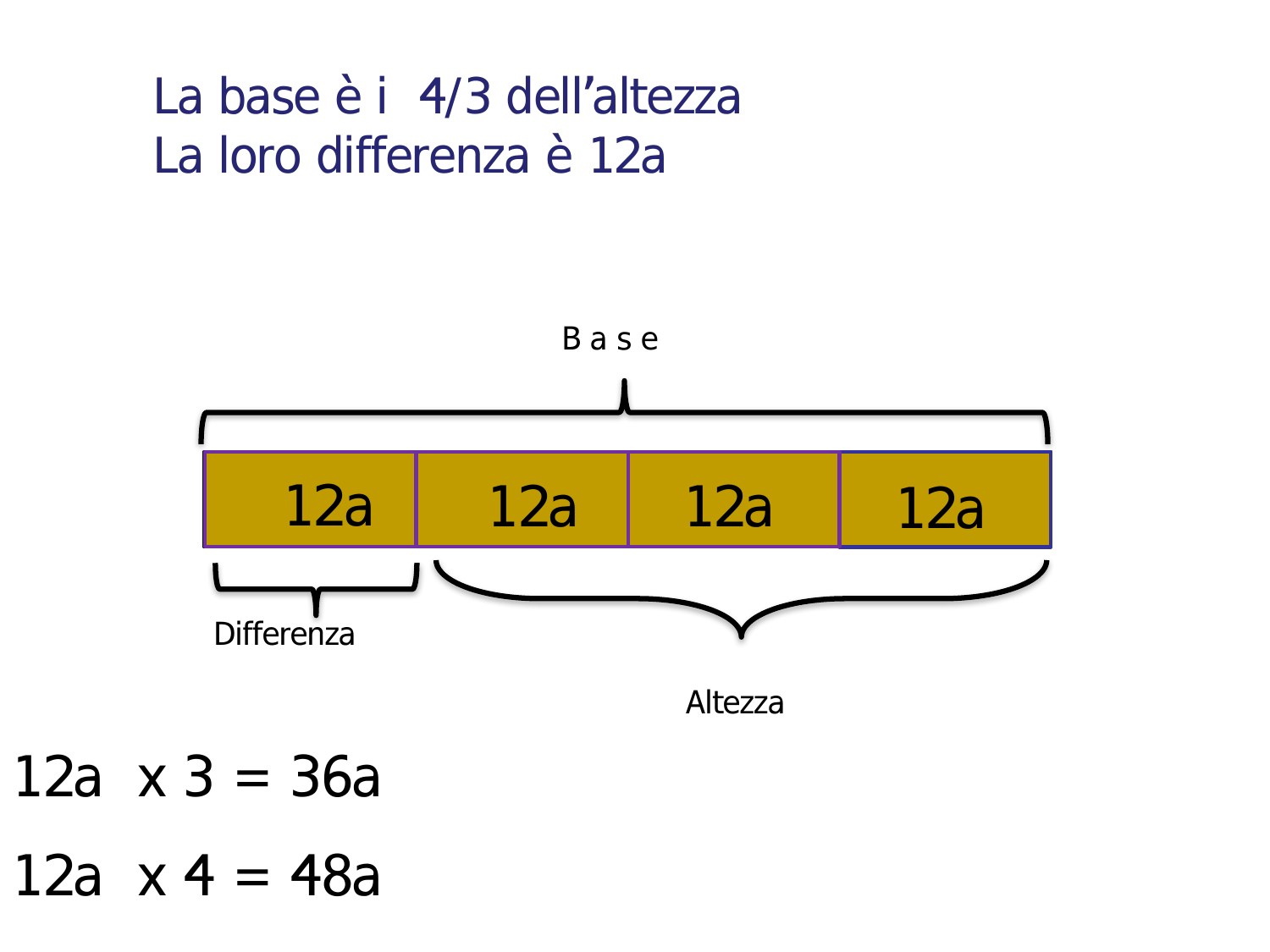

La base è i  4/3 dell’altezza
La loro differenza è 12a

B a s e

12a
12a
12a
12a

Differenza
Altezza
12a  x 3 = 36a
12a  x 4 = 48a